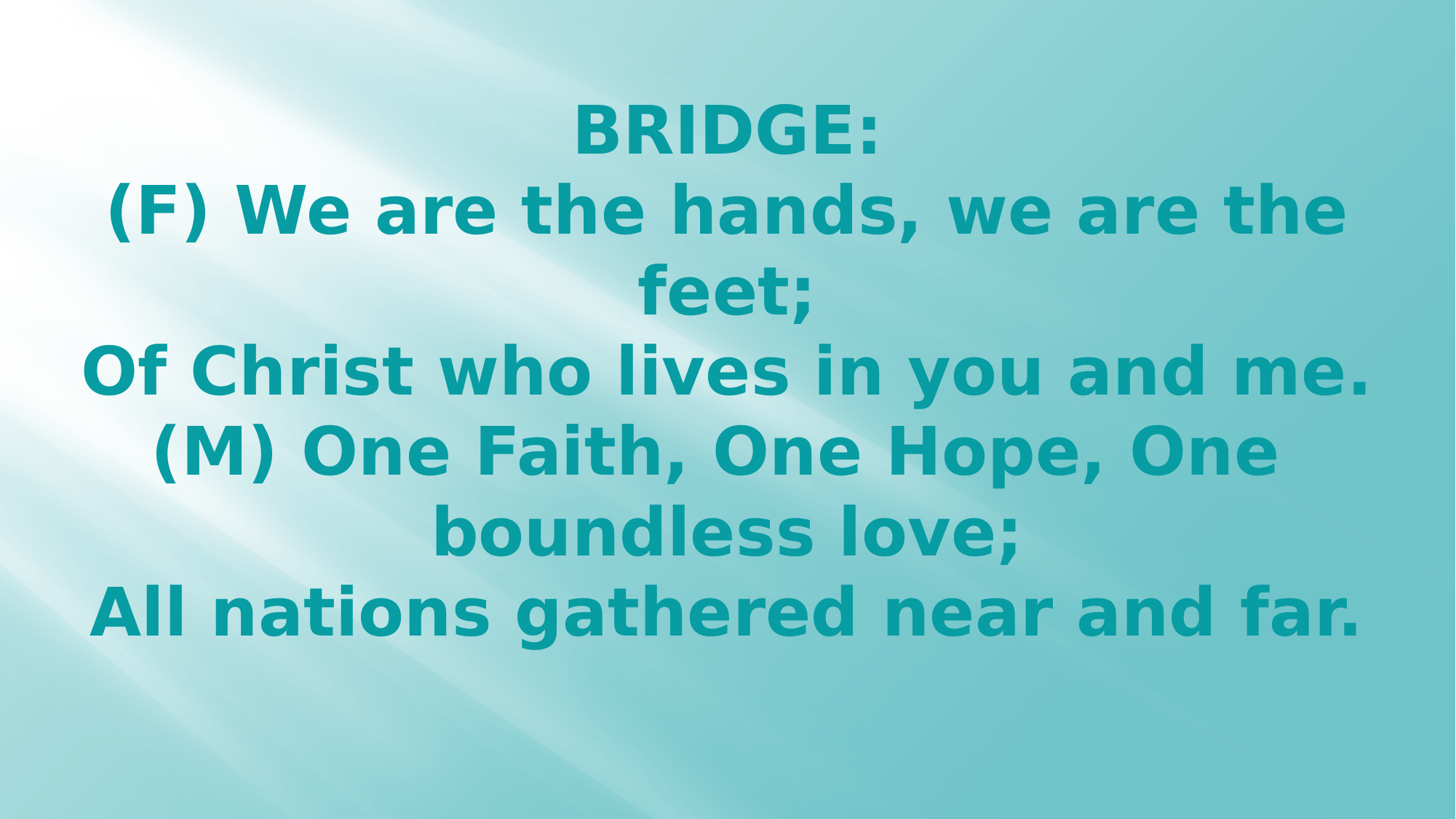

# BRIDGE: (F) We are the hands, we are the feet; Of Christ who lives in you and me. (M) One Faith, One Hope, One boundless love; All nations gathered near and far.